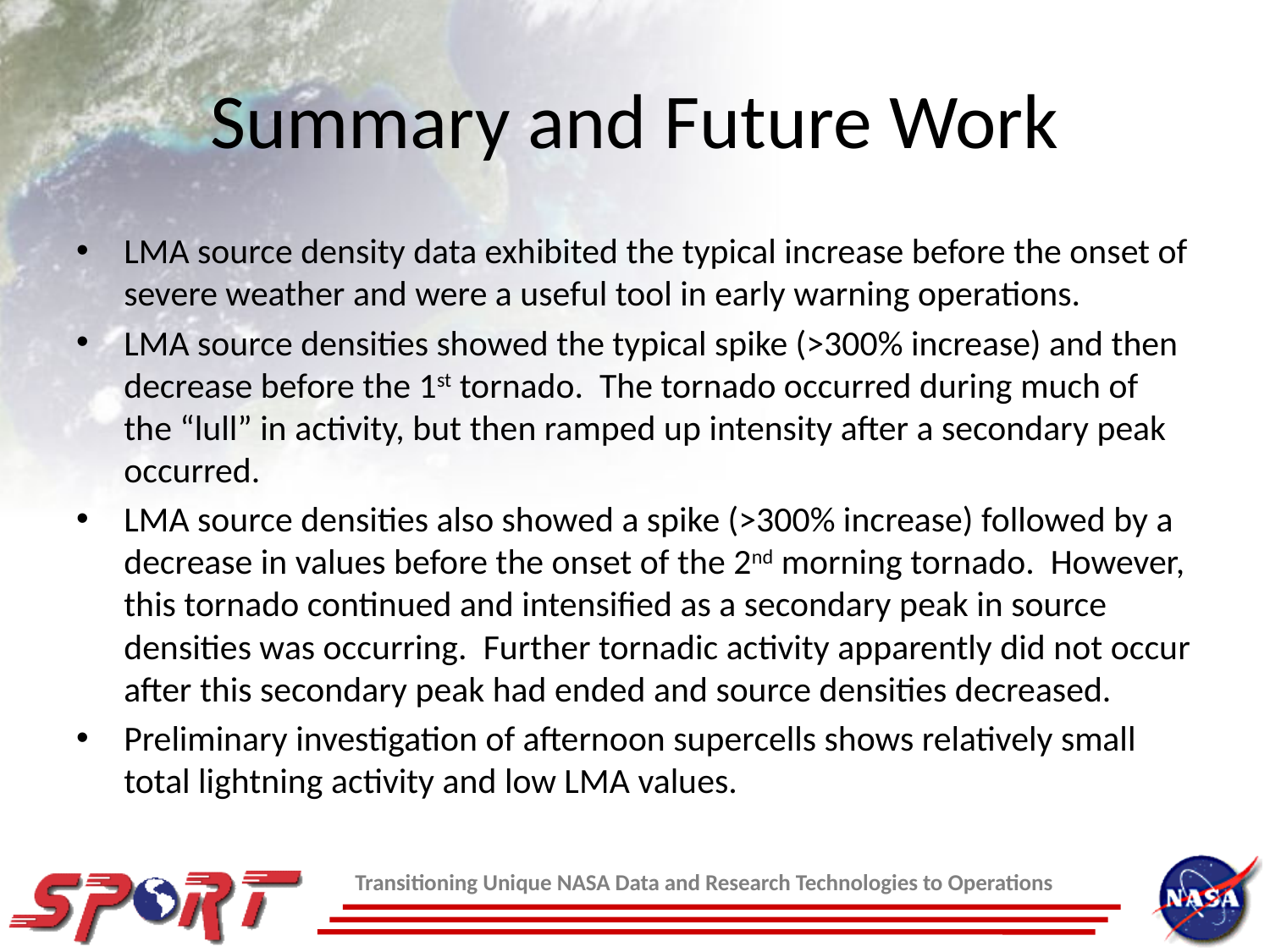

# Summary and Future Work
LMA source density data exhibited the typical increase before the onset of severe weather and were a useful tool in early warning operations.
LMA source densities showed the typical spike (>300% increase) and then decrease before the 1st tornado.  The tornado occurred during much of the “lull” in activity, but then ramped up intensity after a secondary peak occurred.
LMA source densities also showed a spike (>300% increase) followed by a decrease in values before the onset of the 2nd morning tornado.  However, this tornado continued and intensified as a secondary peak in source densities was occurring.  Further tornadic activity apparently did not occur after this secondary peak had ended and source densities decreased.
Preliminary investigation of afternoon supercells shows relatively small total lightning activity and low LMA values.